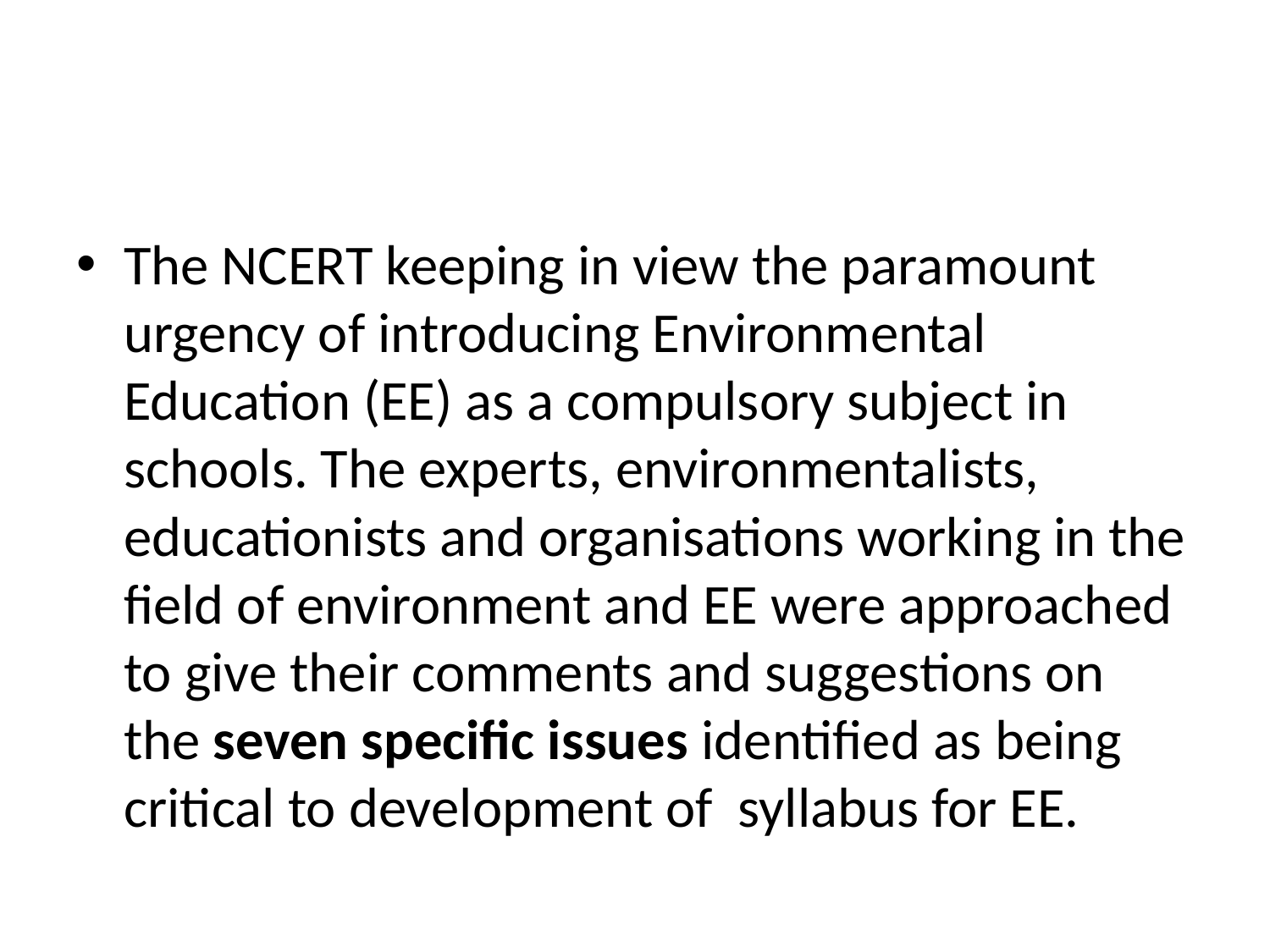

#
The NCERT keeping in view the paramount urgency of introducing Environmental Education (EE) as a compulsory subject in schools. The experts, environmentalists, educationists and organisations working in the field of environment and EE were approached to give their comments and suggestions on the seven specific issues identified as being critical to development of  syllabus for EE.